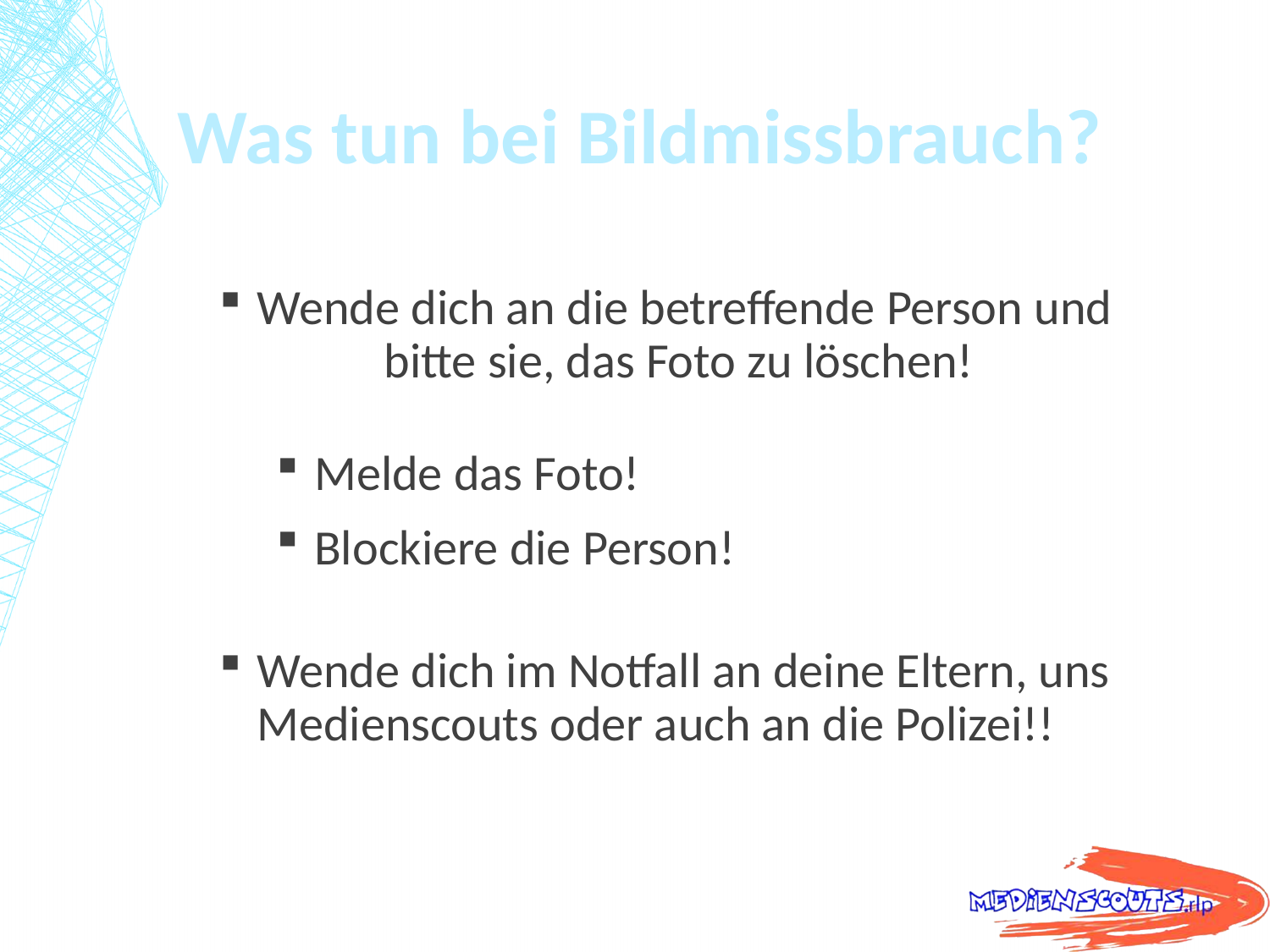

# Was tun bei Bildmissbrauch?
Wende dich an die betreffende Person und    	bitte sie, das Foto zu löschen!

Melde das Foto!
Blockiere die Person!

Wende dich im Notfall an deine Eltern, uns Medienscouts oder auch an die Polizei!!